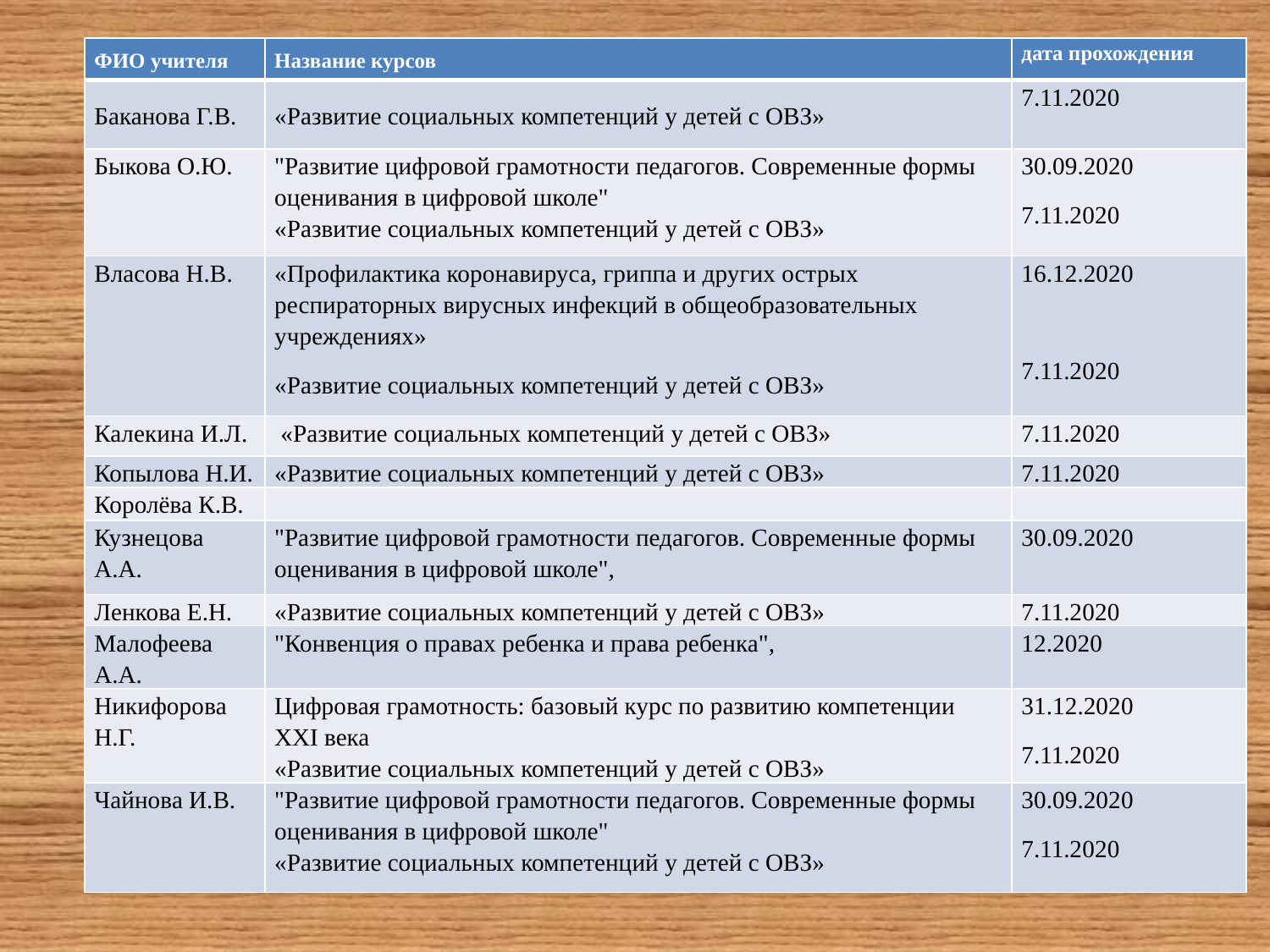

#
| ФИО учителя | Название курсов | дата прохождения |
| --- | --- | --- |
| Баканова Г.В. | «Развитие социальных компетенций у детей с ОВЗ» | 7.11.2020 |
| Быкова О.Ю. | "Развитие цифровой грамотности педагогов. Современные формы оценивания в цифровой школе" «Развитие социальных компетенций у детей с ОВЗ» | 30.09.2020 7.11.2020 |
| Власова Н.В. | «Профилактика коронавируса, гриппа и других острых респираторных вирусных инфекций в общеобразовательных учреждениях» «Развитие социальных компетенций у детей с ОВЗ» | 16.12.2020   7.11.2020 |
| Калекина И.Л. | «Развитие социальных компетенций у детей с ОВЗ» | 7.11.2020 |
| Копылова Н.И. | «Развитие социальных компетенций у детей с ОВЗ» | 7.11.2020 |
| Королёва К.В. |  |  |
| Кузнецова А.А. | "Развитие цифровой грамотности педагогов. Современные формы оценивания в цифровой школе", | 30.09.2020 |
| Ленкова Е.Н. | «Развитие социальных компетенций у детей с ОВЗ» | 7.11.2020 |
| Малофеева А.А. | "Конвенция о правах ребенка и права ребенка", | 12.2020 |
| Никифорова Н.Г. | Цифровая грамотность: базовый курс по развитию компетенции XXI века «Развитие социальных компетенций у детей с ОВЗ» | 31.12.2020 7.11.2020 |
| Чайнова И.В. | "Развитие цифровой грамотности педагогов. Современные формы оценивания в цифровой школе" «Развитие социальных компетенций у детей с ОВЗ» | 30.09.2020 7.11.2020 |